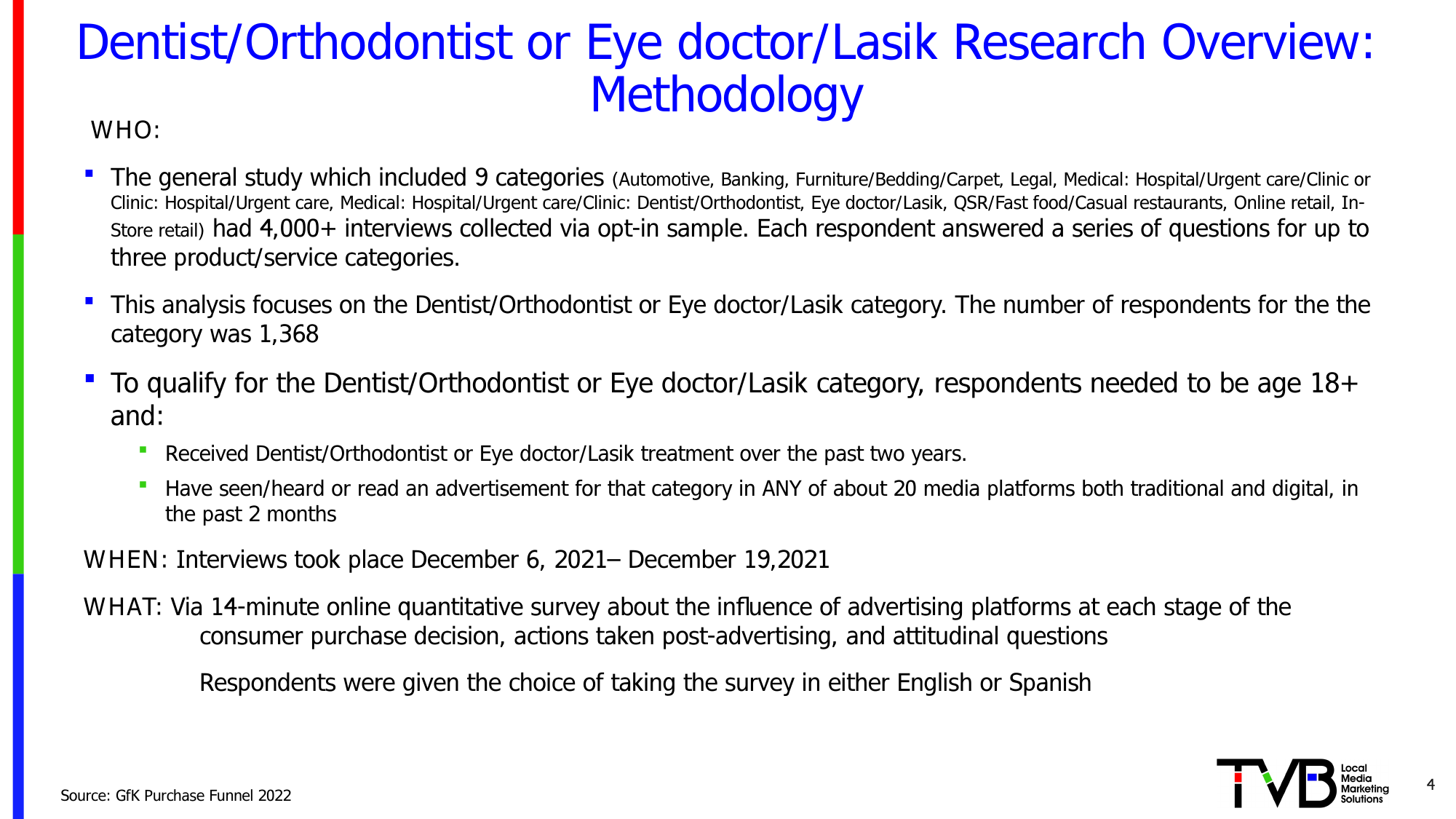

# Dentist/Orthodontist or Eye doctor/Lasik Research Overview: Methodology
 WHO:
The general study which included 9 categories (Automotive, Banking, Furniture/Bedding/Carpet, Legal, Medical: Hospital/Urgent care/Clinic or Clinic: Hospital/Urgent care, Medical: Hospital/Urgent care/Clinic: Dentist/Orthodontist, Eye doctor/Lasik, QSR/Fast food/Casual restaurants, Online retail, In-Store retail) had 4,000+ interviews collected via opt-in sample. Each respondent answered a series of questions for up to three product/service categories.
This analysis focuses on the Dentist/Orthodontist or Eye doctor/Lasik category. The number of respondents for the the category was 1,368
To qualify for the Dentist/Orthodontist or Eye doctor/Lasik category, respondents needed to be age 18+ and:
Received Dentist/Orthodontist or Eye doctor/Lasik treatment over the past two years.
Have seen/heard or read an advertisement for that category in ANY of about 20 media platforms both traditional and digital, in the past 2 months
WHEN: Interviews took place December 6, 2021– December 19,2021
WHAT: Via 14-minute online quantitative survey about the influence of advertising platforms at each stage of the consumer purchase decision, actions taken post-advertising, and attitudinal questions
	Respondents were given the choice of taking the survey in either English or Spanish
4
Source: GfK Purchase Funnel 2022